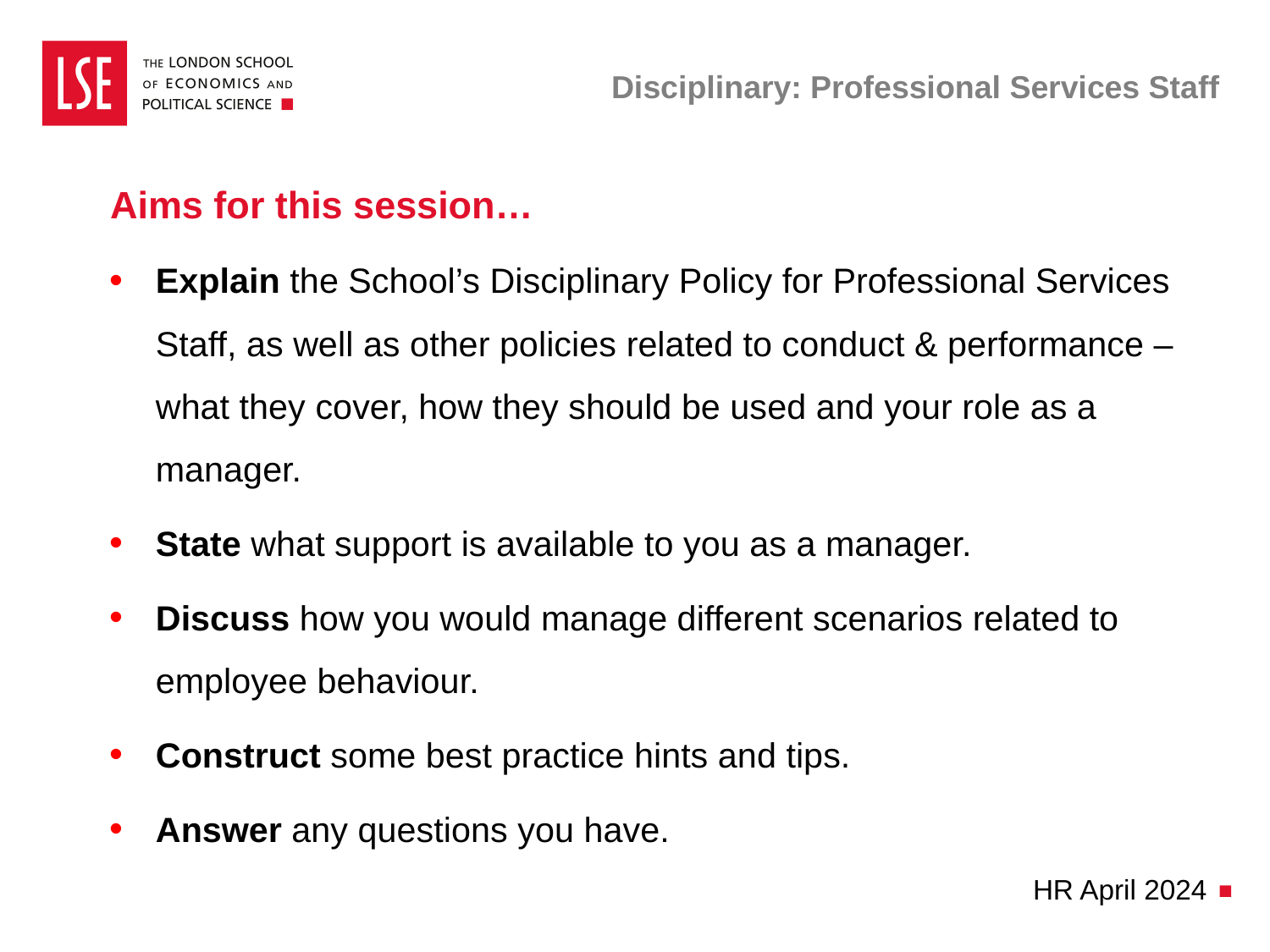

# Disciplinary: Professional Services Staff
Aims for this session…
Explain the School’s Disciplinary Policy for Professional Services Staff, as well as other policies related to conduct & performance – what they cover, how they should be used and your role as a manager.
State what support is available to you as a manager.
Discuss how you would manage different scenarios related to employee behaviour.
Construct some best practice hints and tips.
Answer any questions you have.

HR April 2024